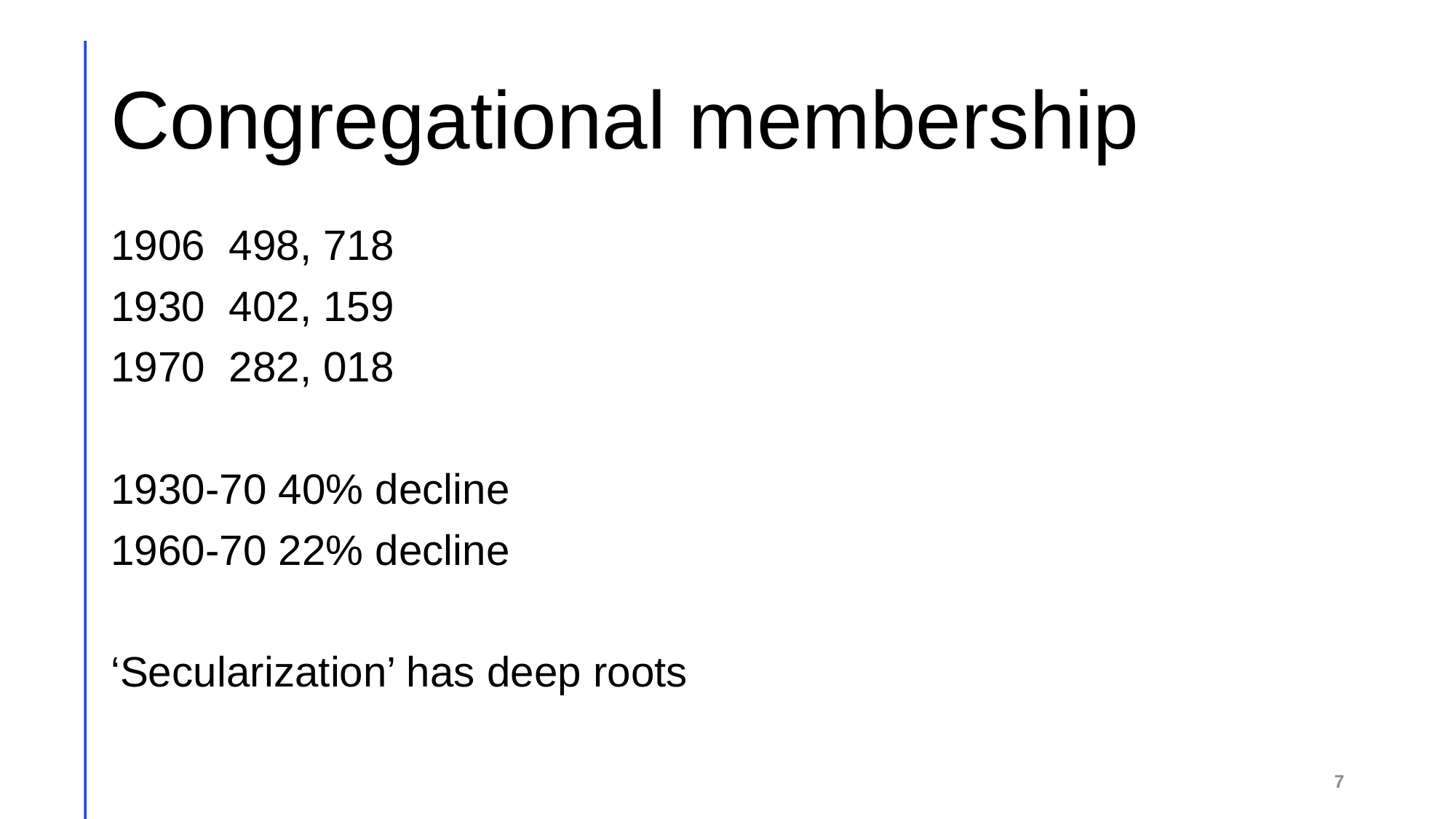

# Congregational membership
  498, 718
  402, 159
  282, 018

1930-70 40% decline
1960-70 22% decline

‘Secularization’ has deep roots

7